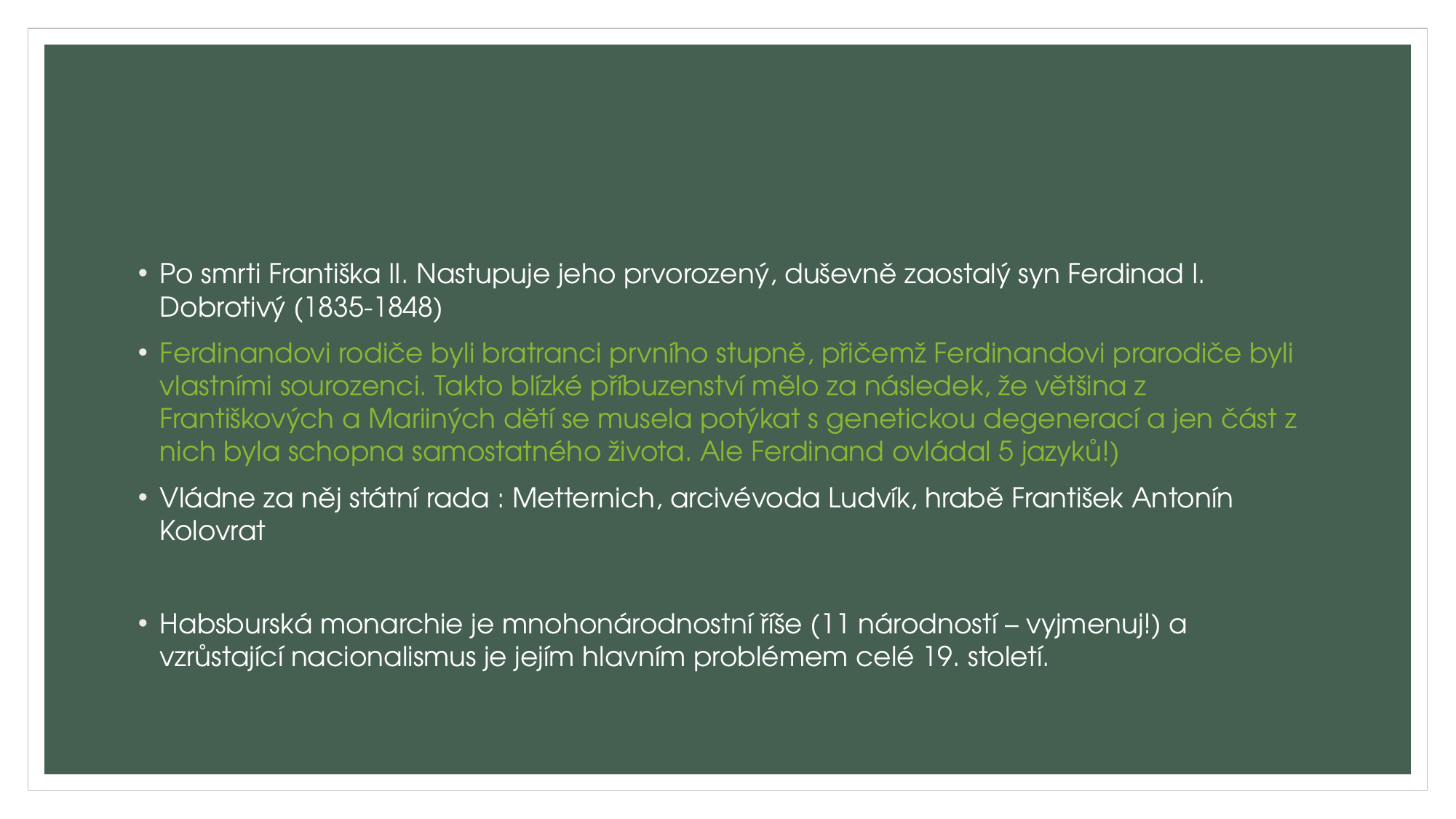

#
Po smrti Františka II. Nastupuje jeho prvorozený, duševně zaostalý syn Ferdinad I. Dobrotivý (1835-1848)
Ferdinandovi rodiče byli bratranci prvního stupně, přičemž Ferdinandovi prarodiče byli vlastními sourozenci. Takto blízké příbuzenství mělo za následek, že většina z Františkových a Mariiných dětí se musela potýkat s genetickou degenerací a jen část z nich byla schopna samostatného života. Ale Ferdinand ovládal 5 jazyků!)
Vládne za něj státní rada : Metternich, arcivévoda Ludvík, hrabě František Antonín  Kolovrat

Habsburská monarchie je mnohonárodnostní říše (11 národností – vyjmenuj!) a vzrůstající nacionalismus je jejím hlavním problémem celé 19. století.